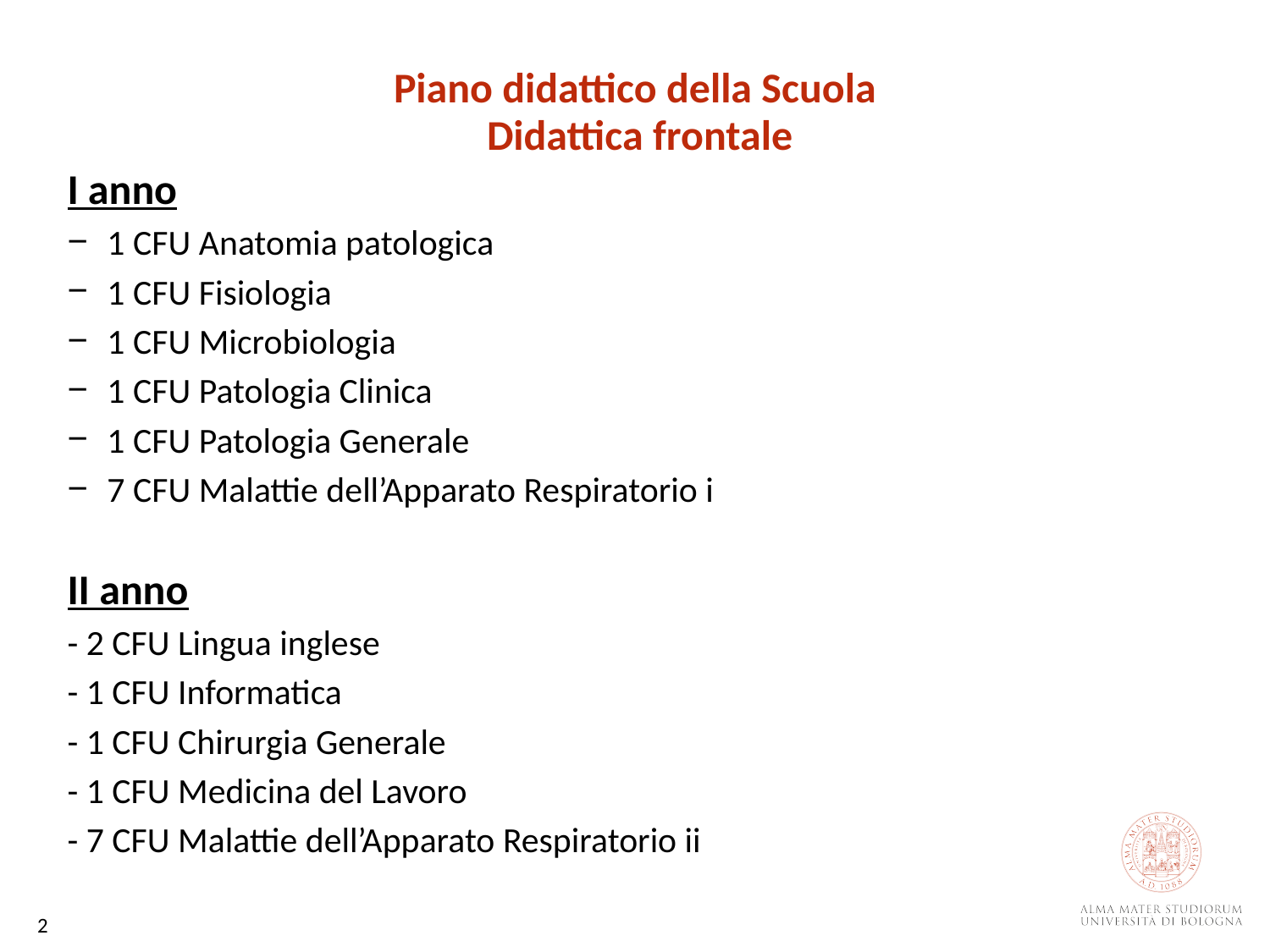

Piano didattico della Scuola
Didattica frontale
I anno
1 CFU Anatomia patologica
1 CFU Fisiologia
1 CFU Microbiologia
1 CFU Patologia Clinica
1 CFU Patologia Generale
7 CFU Malattie dell’Apparato Respiratorio i

II anno
- 2 CFU Lingua inglese
- 1 CFU Informatica
- 1 CFU Chirurgia Generale
- 1 CFU Medicina del Lavoro
- 7 CFU Malattie dell’Apparato Respiratorio ii